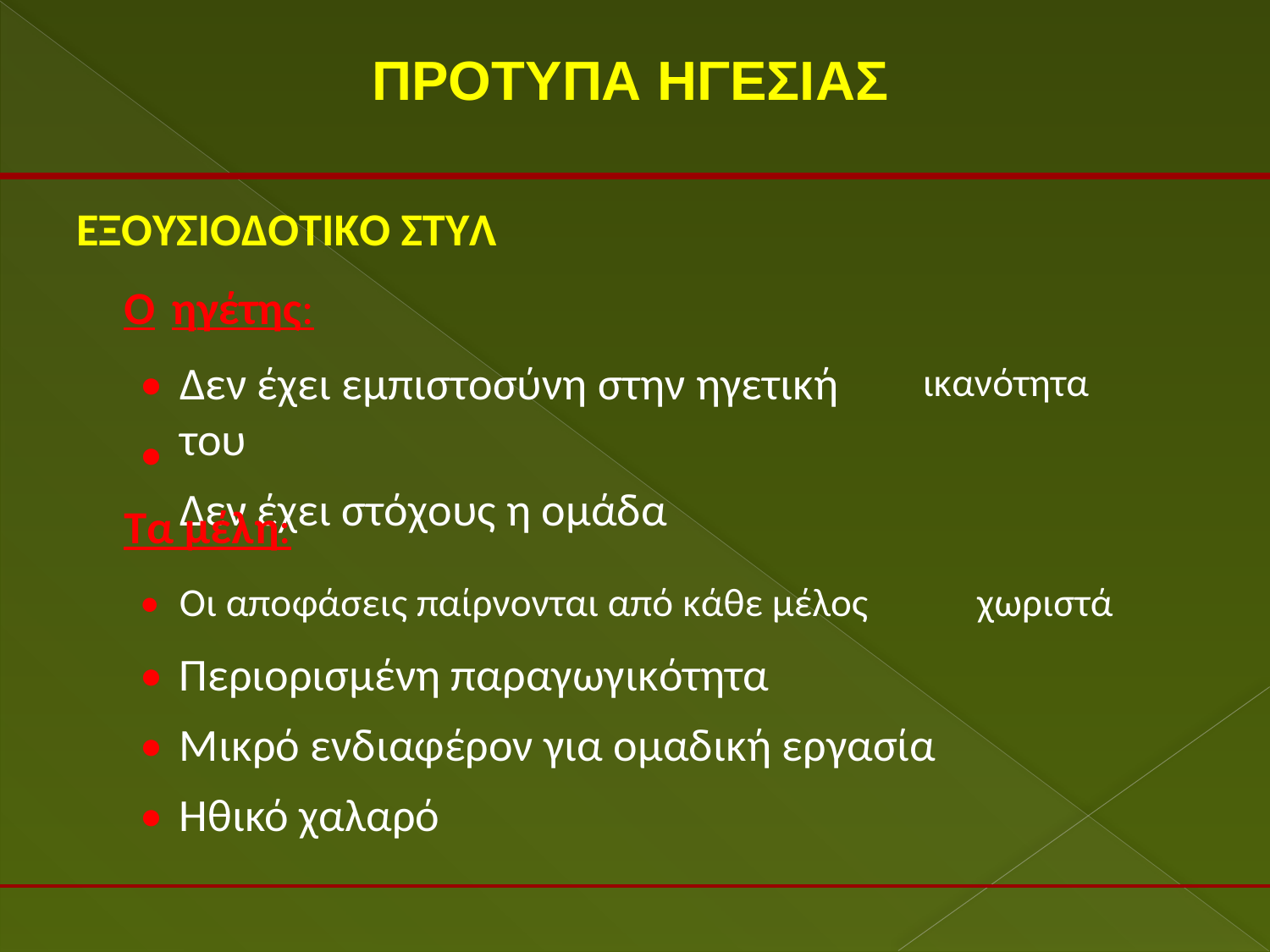

ΠΡΟΤΥΠΑ ΗΓΕΣΙΑΣ

ΕΞΟΥΣΙΟΔΟΤΙΚΟ ΣΤΥΛ
Ο
•
•
ηγέτης:
Δεν έχει εμπιστοσύνη στην ηγετική του
Δεν έχει στόχους η ομάδα
ικανότητα
Τα μέλη:
•
•
•
•
Οι αποφάσεις παίρνονται από κάθε μέλος
Περιορισμένη παραγωγικότητα
Μικρό ενδιαφέρον για ομαδική εργασία
Ηθικό χαλαρό
χωριστά